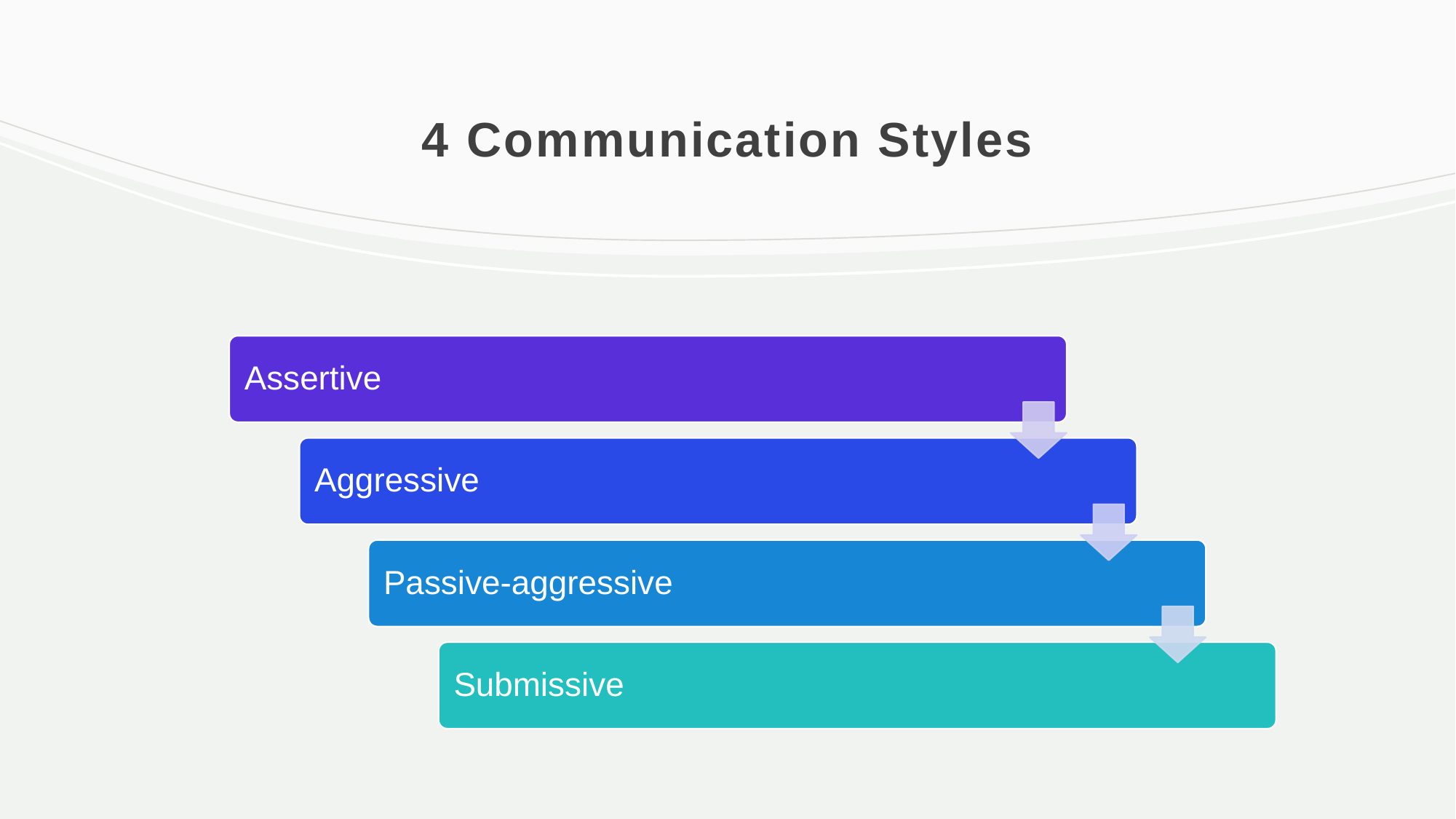

# 4 Communication Styles
Assertive
Aggressive
Passive-aggressive
Submissive